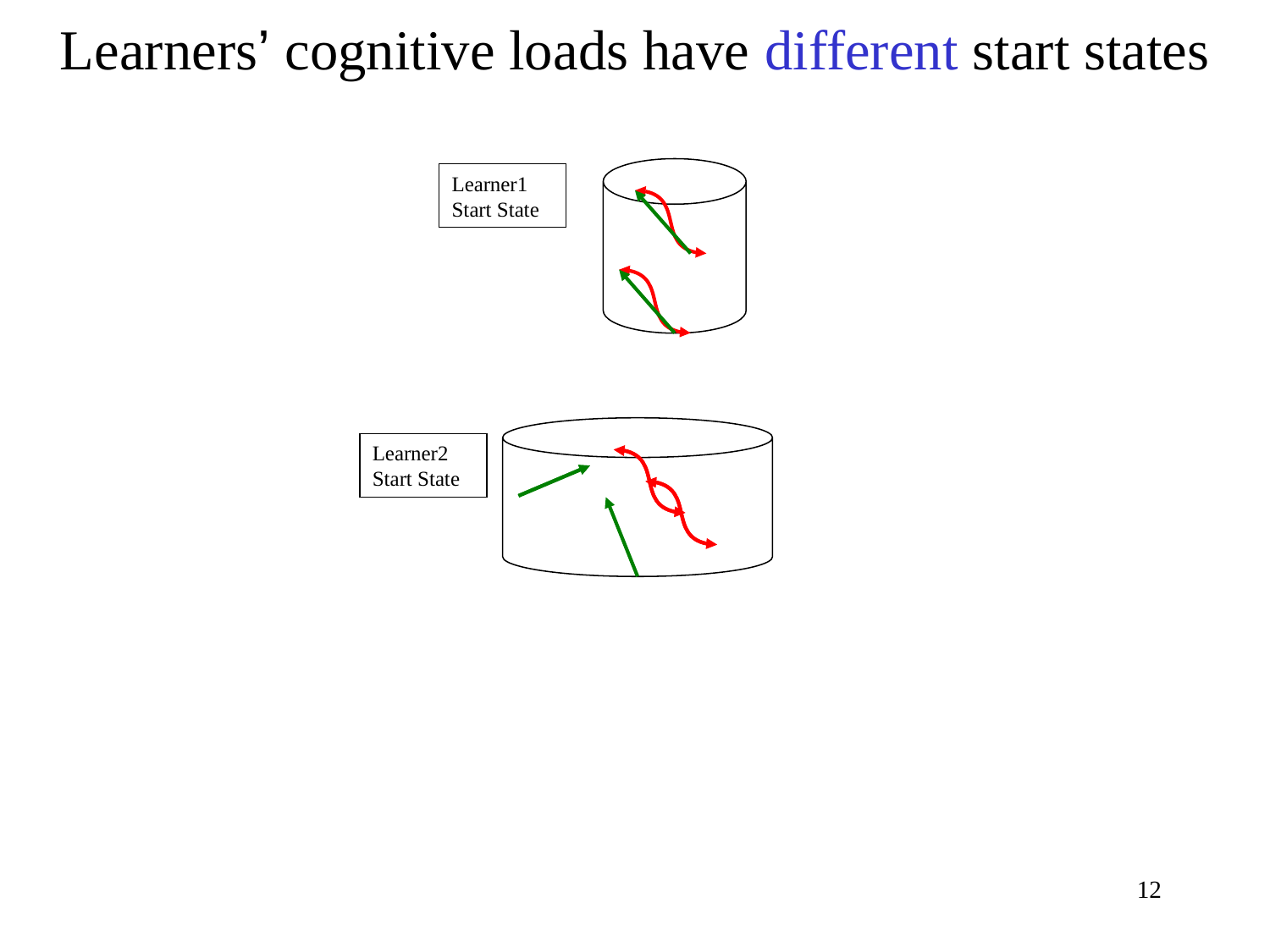

# Learners’ cognitive loads have different start states

Learner1
Start State

Learner2
Start State
12